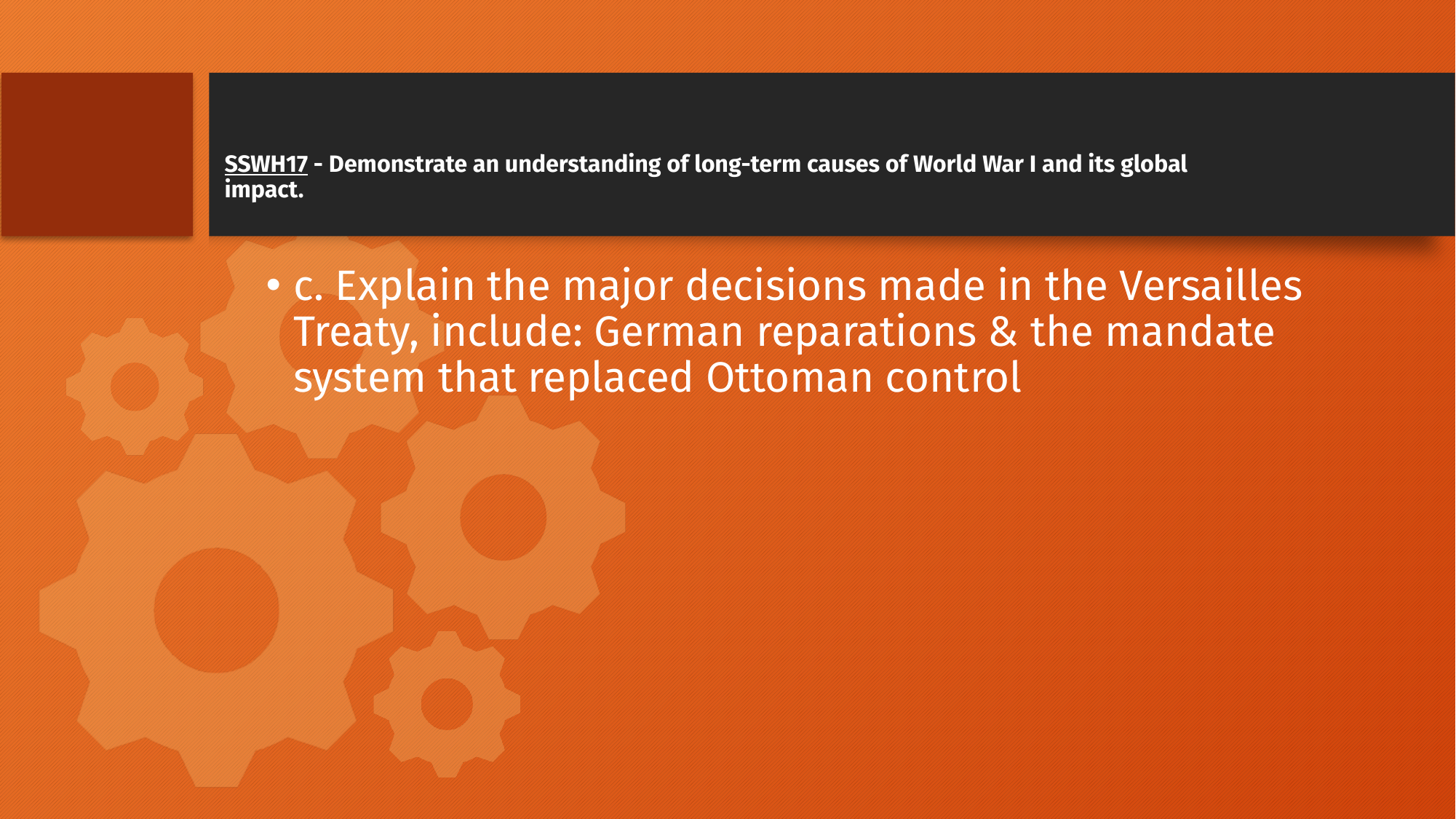

# SSWH17 - Demonstrate an understanding of long-term causes of World War I and its global impact.
c. Explain the major decisions made in the Versailles Treaty, include: German reparations & the mandate system that replaced Ottoman control